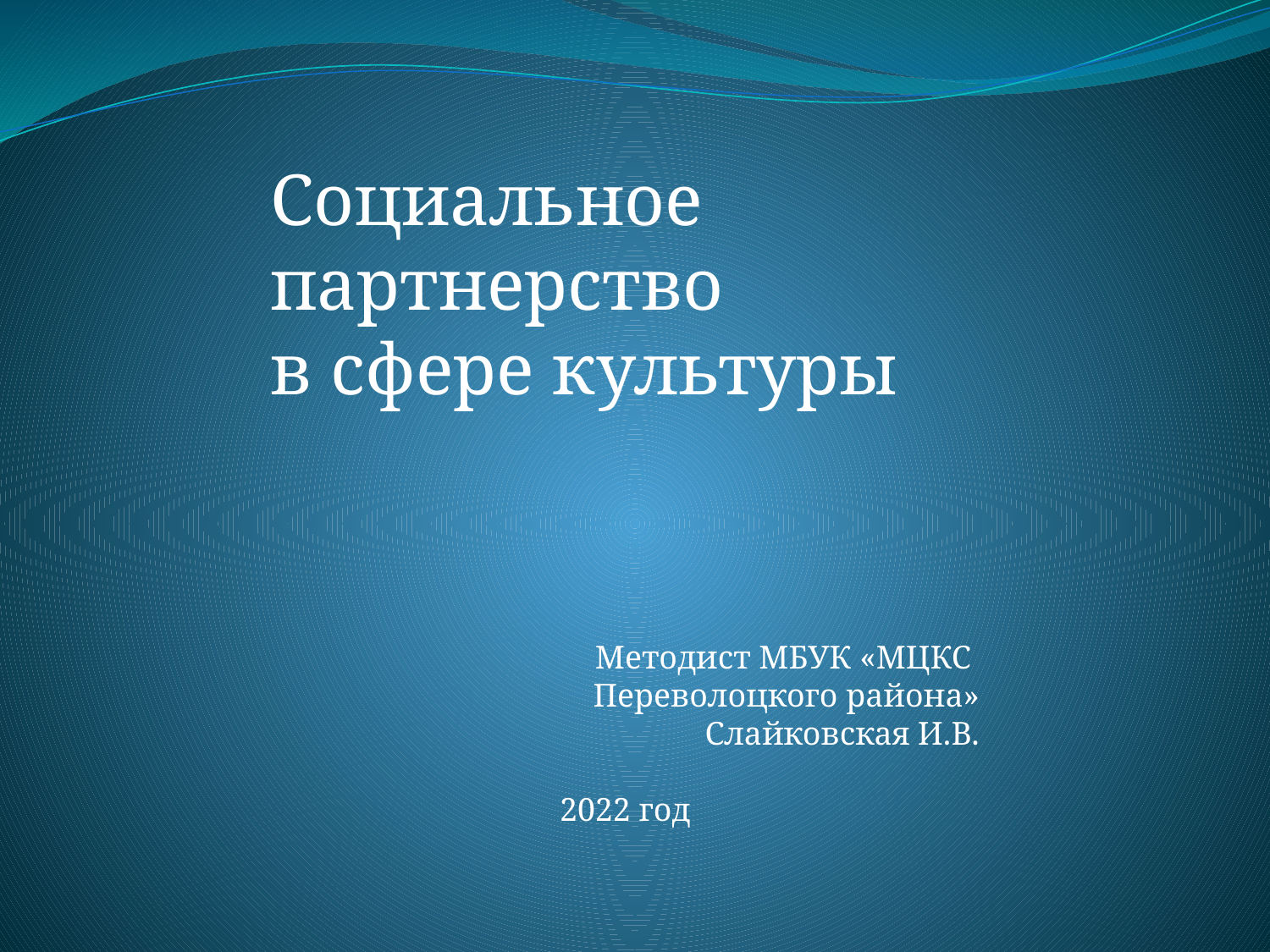

Социальное партнерство
в сфере культуры

Методист МБУК «МЦКС
Переволоцкого района»
Слайковская И.В.

2022 год